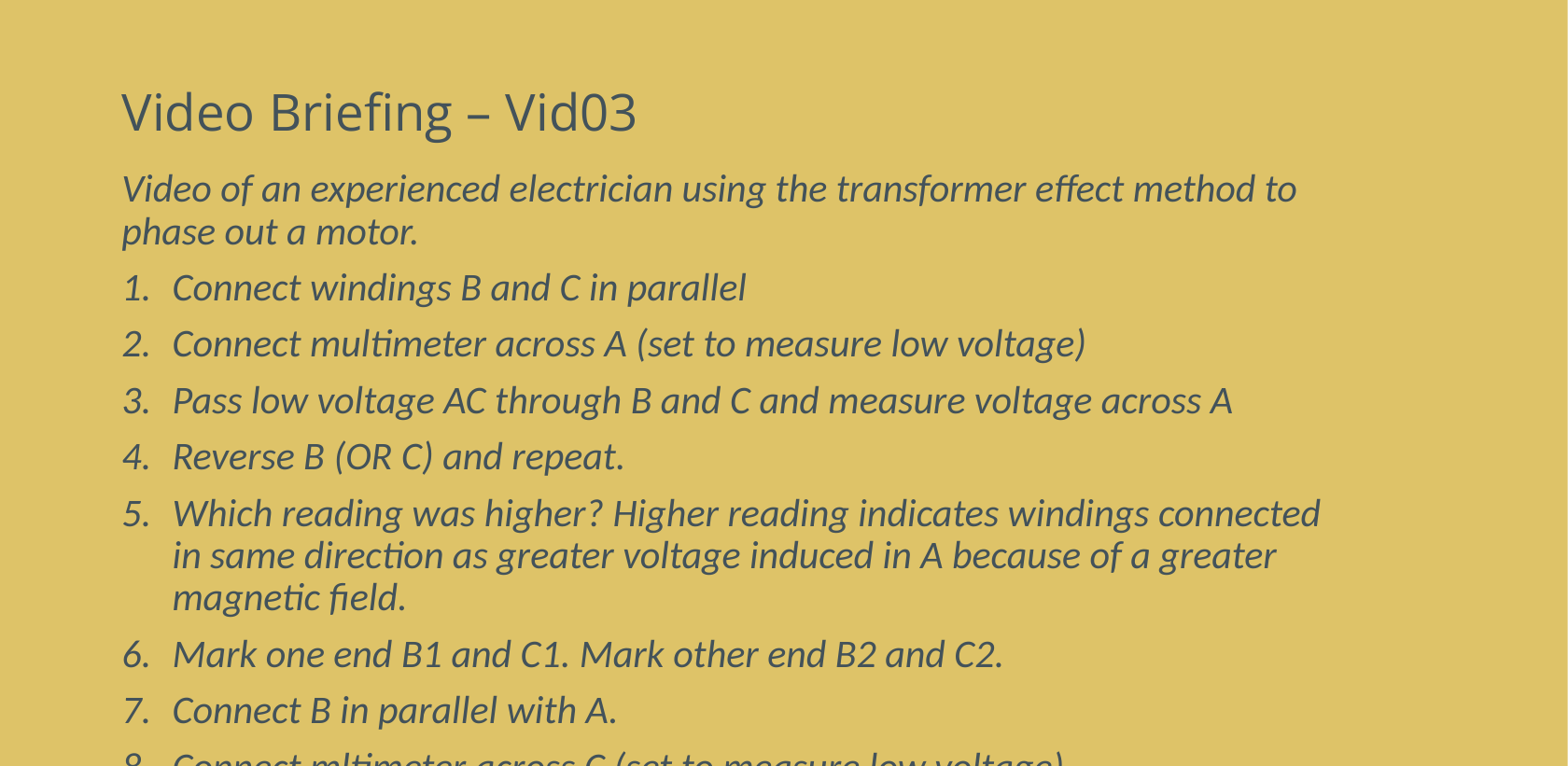

# Video Briefing – Vid03
Video of an experienced electrician using the transformer effect method to phase out a motor.
Connect windings B and C in parallel
Connect multimeter across A (set to measure low voltage)
Pass low voltage AC through B and C and measure voltage across A
Reverse B (OR C) and repeat.
Which reading was higher? Higher reading indicates windings connected in same direction as greater voltage induced in A because of a greater magnetic field.
Mark one end B1 and C1. Mark other end B2 and C2.
Connect B in parallel with A.
Connect mltimeter across C (set to measure low voltage)
Pass low voltage AC through A and B. If similar high reading is obtained mark end connected to B1 A1 and connected to B2 A2
If low reading obtained, swop A1 with A2 – do not reverse B
Repeat
Higher reading on C indicates A and B connected in same direction. Mark all leads